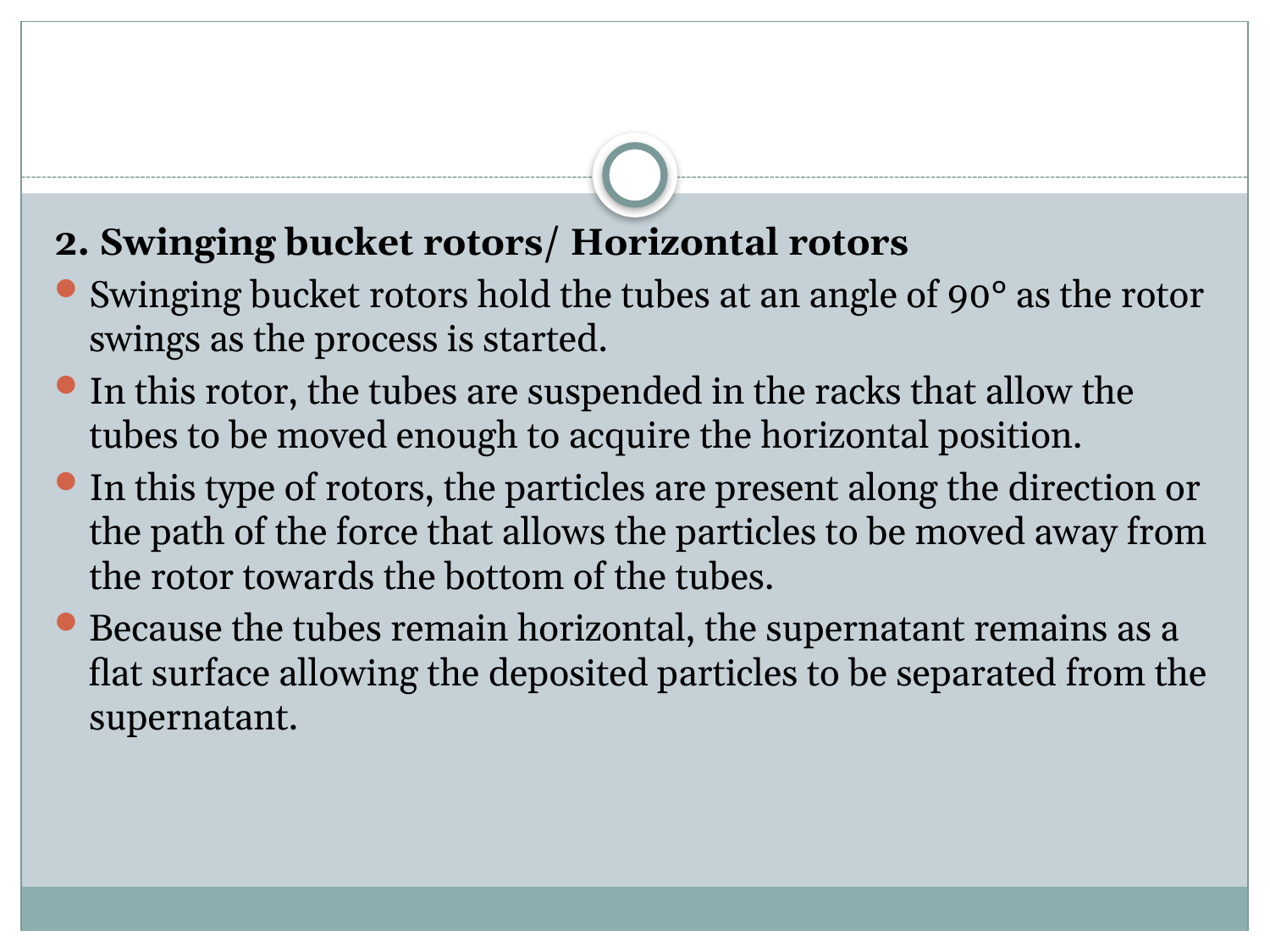

#
2. Swinging bucket rotors/ Horizontal rotors
Swinging bucket rotors hold the tubes at an angle of 90° as the rotor swings as the process is started.
In this rotor, the tubes are suspended in the racks that allow the tubes to be moved enough to acquire the horizontal position.
In this type of rotors, the particles are present along the direction or the path of the force that allows the particles to be moved away from the rotor towards the bottom of the tubes.
Because the tubes remain horizontal, the supernatant remains as a flat surface allowing the deposited particles to be separated from the supernatant.